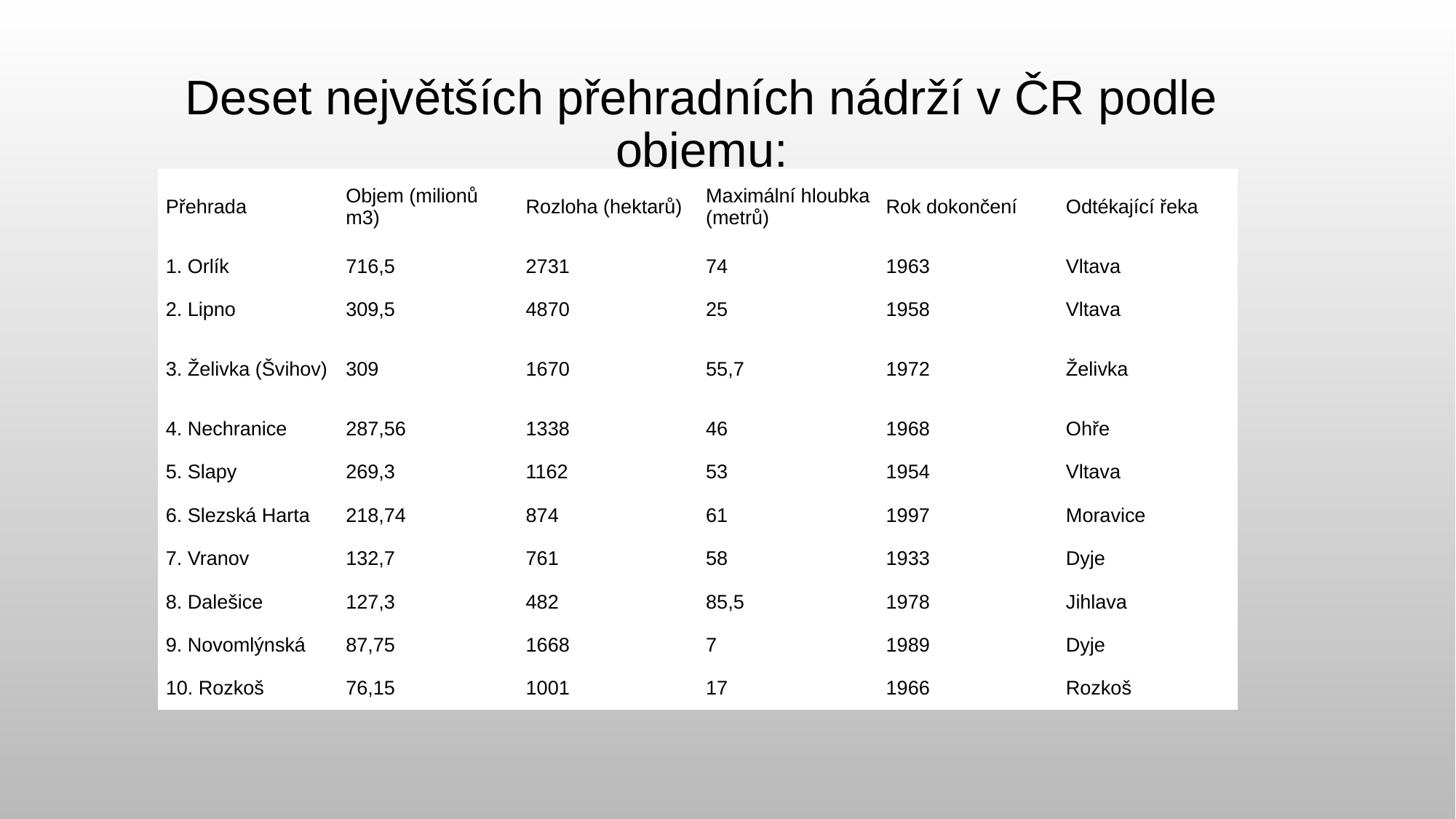

# Deset největších přehradních nádrží v ČR podle objemu:
| Přehrada | Objem (milionů m3) | Rozloha (hektarů) | Maximální hloubka (metrů) | Rok dokončení | Odtékající řeka |
| --- | --- | --- | --- | --- | --- |
| 1. Orlík | 716,5 | 2731 | 74 | 1963 | Vltava |
| 2. Lipno | 309,5 | 4870 | 25 | 1958 | Vltava |
| 3. Želivka (Švihov) | 309 | 1670 | 55,7 | 1972 | Želivka |
| 4. Nechranice | 287,56 | 1338 | 46 | 1968 | Ohře |
| 5. Slapy | 269,3 | 1162 | 53 | 1954 | Vltava |
| 6. Slezská Harta | 218,74 | 874 | 61 | 1997 | Moravice |
| 7. Vranov | 132,7 | 761 | 58 | 1933 | Dyje |
| 8. Dalešice | 127,3 | 482 | 85,5 | 1978 | Jihlava |
| 9. Novomlýnská | 87,75 | 1668 | 7 | 1989 | Dyje |
| 10. Rozkoš | 76,15 | 1001 | 17 | 1966 | Rozkoš |